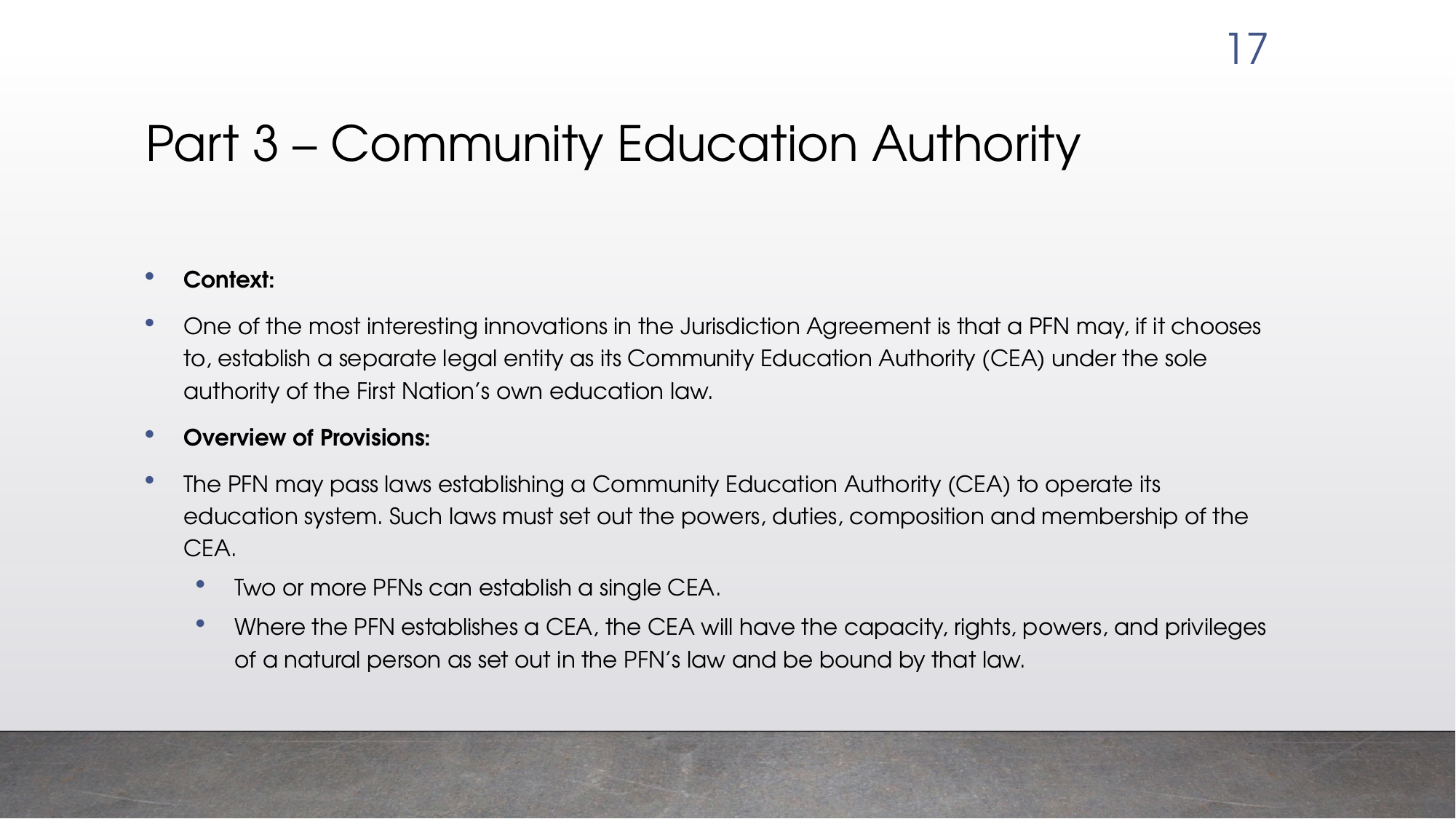

17
# Part 3 – Community Education Authority
Context:
One of the most interesting innovations in the Jurisdiction Agreement is that a PFN may, if it chooses to, establish a separate legal entity as its Community Education Authority (CEA) under the sole authority of the First Nation’s own education law.
Overview of Provisions:
The PFN may pass laws establishing a Community Education Authority (CEA) to operate its education system. Such laws must set out the powers, duties, composition and membership of the CEA.
Two or more PFNs can establish a single CEA.
Where the PFN establishes a CEA, the CEA will have the capacity, rights, powers, and privileges of a natural person as set out in the PFN’s law and be bound by that law.